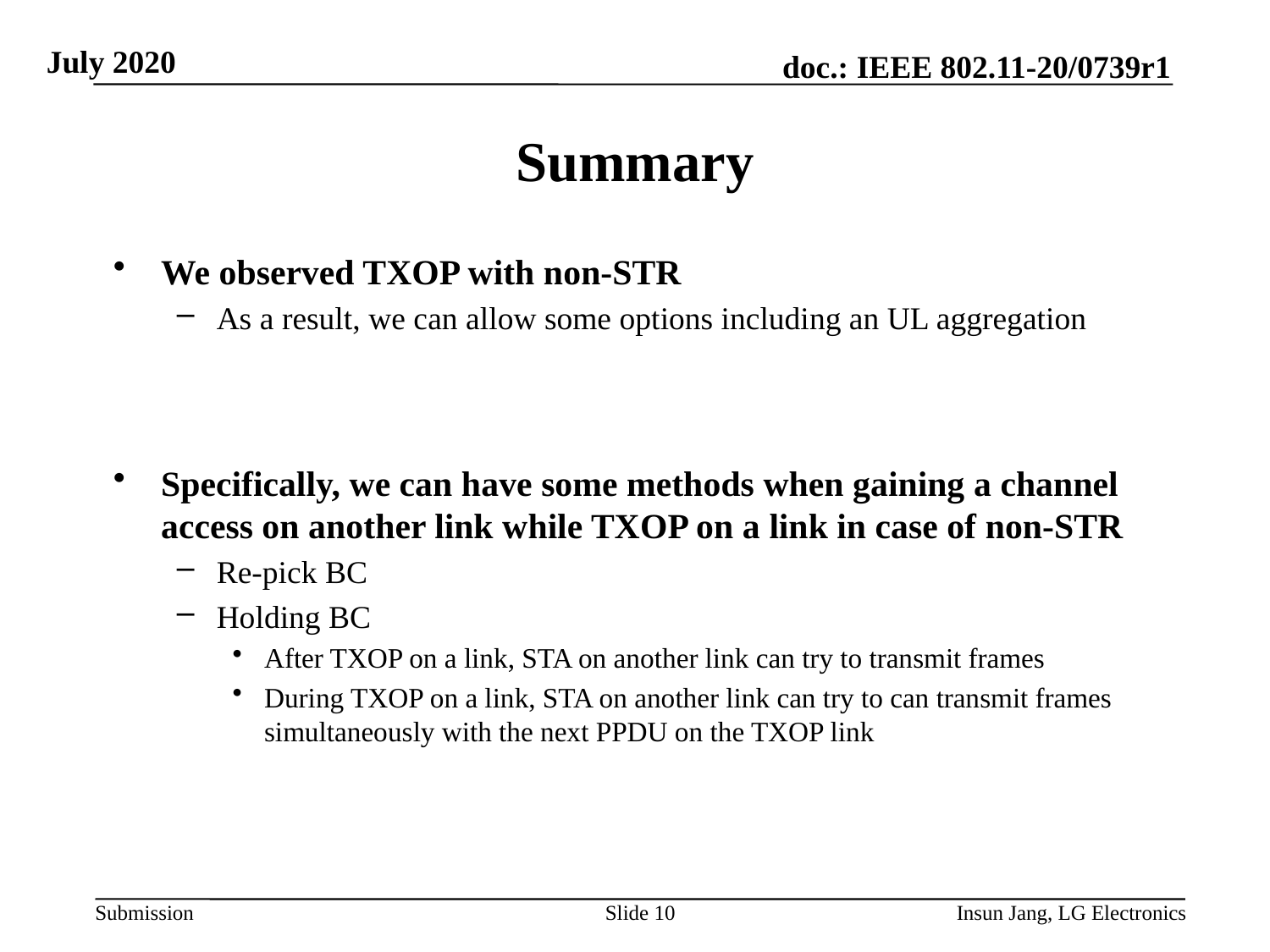

# Summary
We observed TXOP with non-STR
As a result, we can allow some options including an UL aggregation

Specifically, we can have some methods when gaining a channel access on another link while TXOP on a link in case of non-STR
Re-pick BC
Holding BC
After TXOP on a link, STA on another link can try to transmit frames
During TXOP on a link, STA on another link can try to can transmit frames simultaneously with the next PPDU on the TXOP link

Slide 10
Insun Jang, LG Electronics